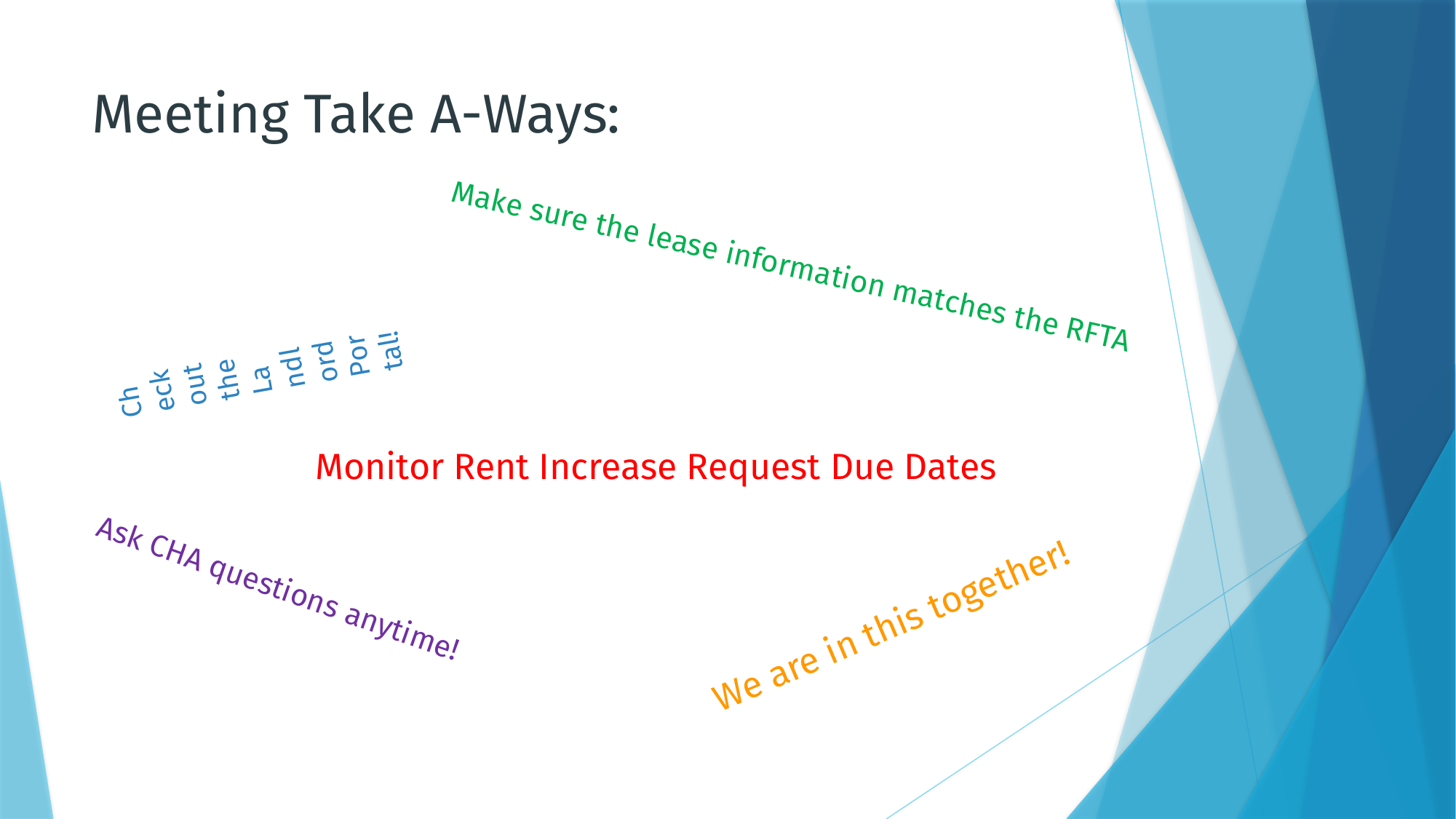

# Meeting Take A-Ways:
Check out the Landlord Portal!

Make sure the lease information matches the RFTA
Monitor Rent Increase Request Due Dates
Ask CHA questions anytime!
We are in this together!